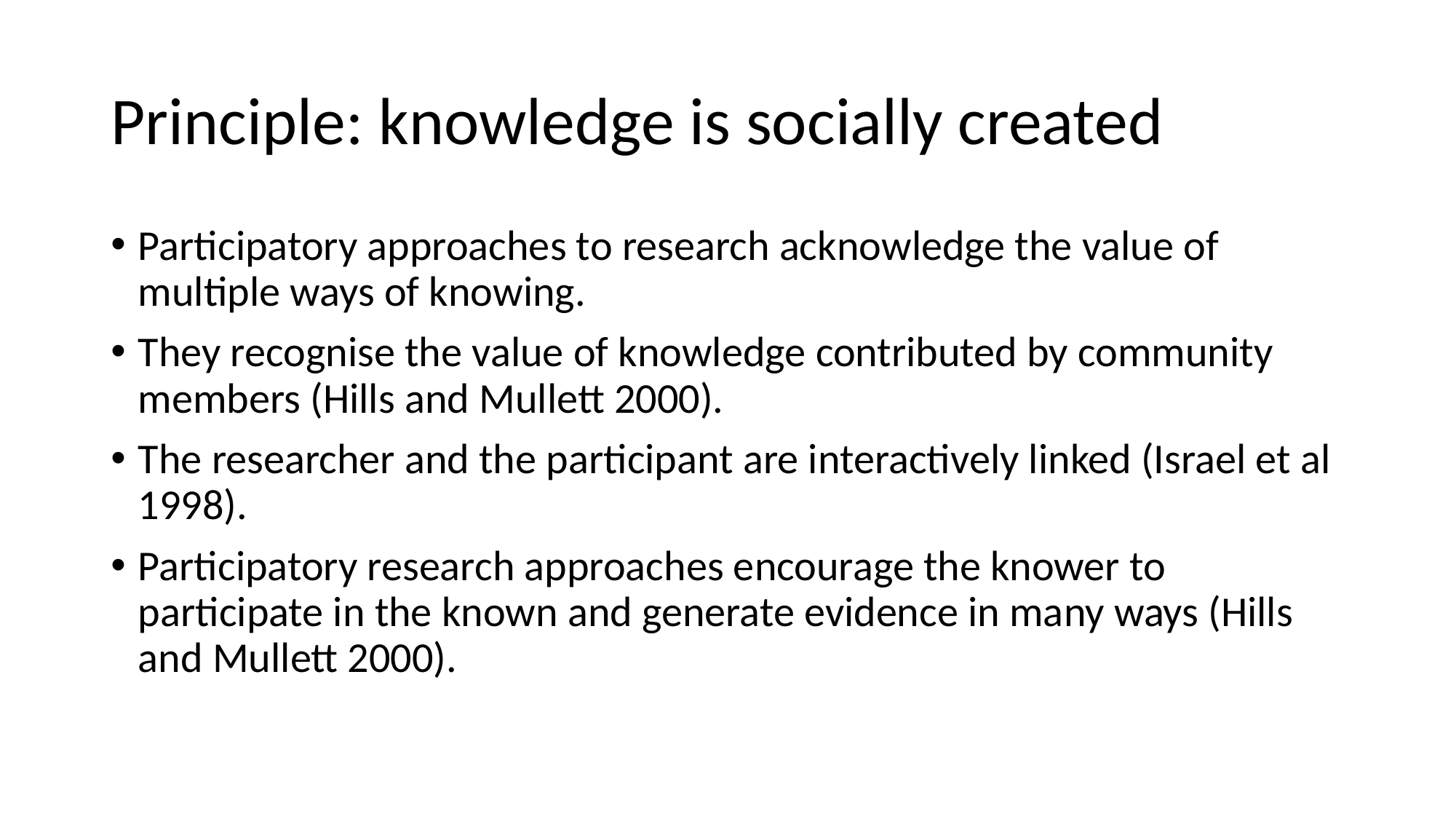

# Principle: knowledge is socially created
Participatory approaches to research acknowledge the value of multiple ways of knowing.
They recognise the value of knowledge contributed by community members (Hills and Mullett 2000).
The researcher and the participant are interactively linked (Israel et al 1998).
Participatory research approaches encourage the knower to participate in the known and generate evidence in many ways (Hills and Mullett 2000).